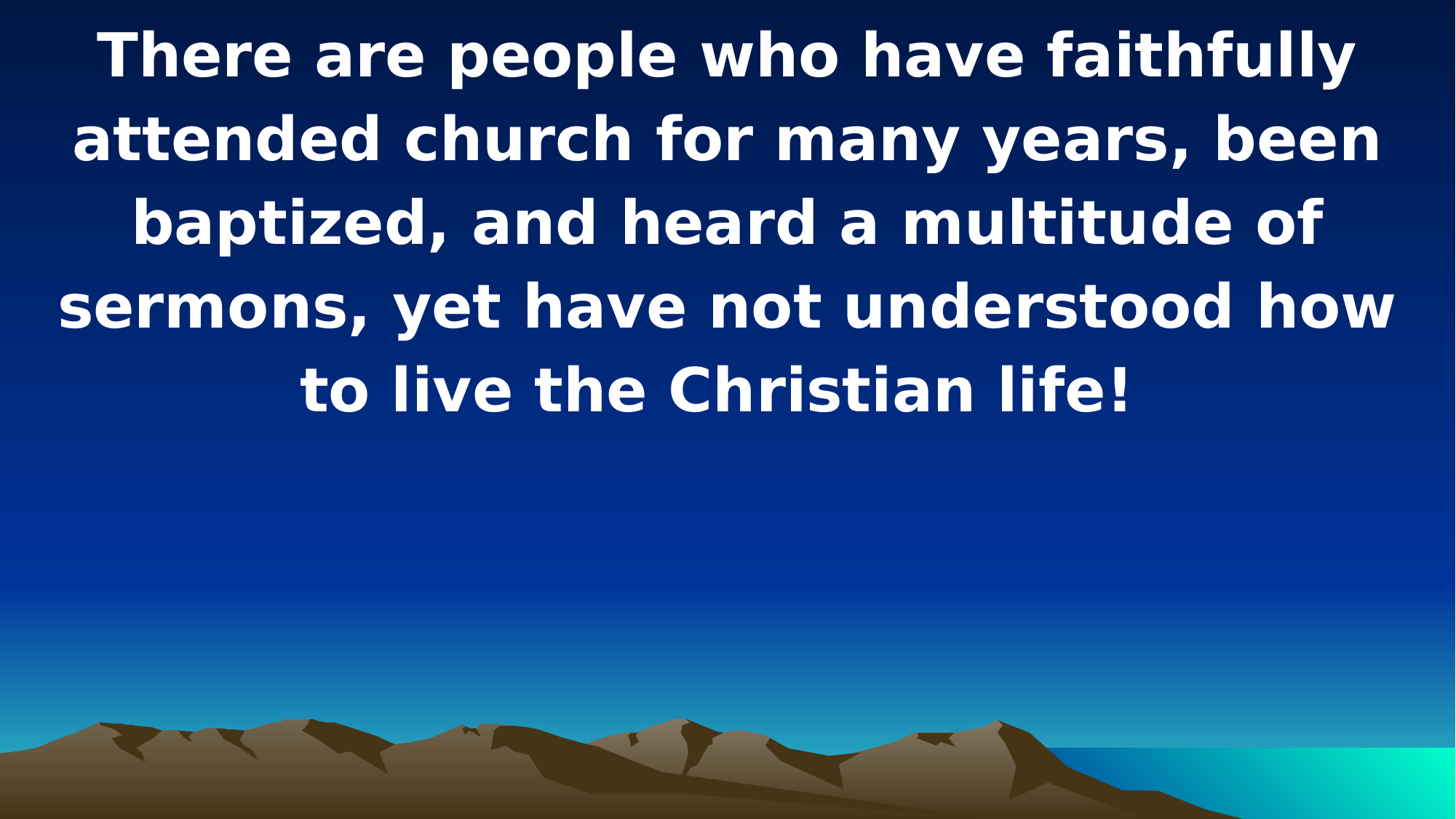

There are people who have faithfully attended church for many years, been baptized, and heard a multitude of sermons, yet have not understood how to live the Christian life!